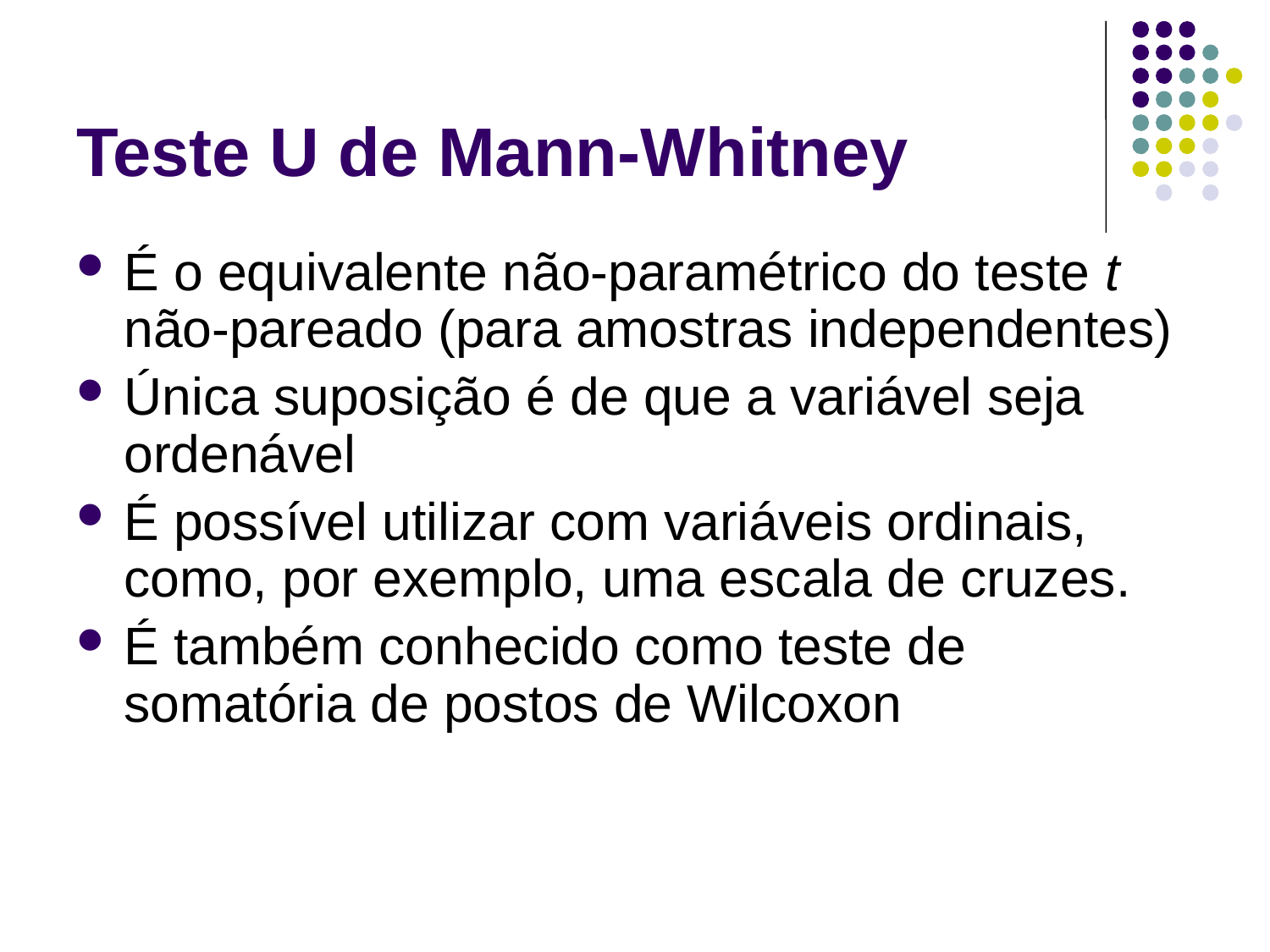

# Teste U de Mann-Whitney
É o equivalente não-paramétrico do teste t não-pareado (para amostras independentes)
Única suposição é de que a variável seja ordenável
É possível utilizar com variáveis ordinais, como, por exemplo, uma escala de cruzes.
É também conhecido como teste de somatória de postos de Wilcoxon